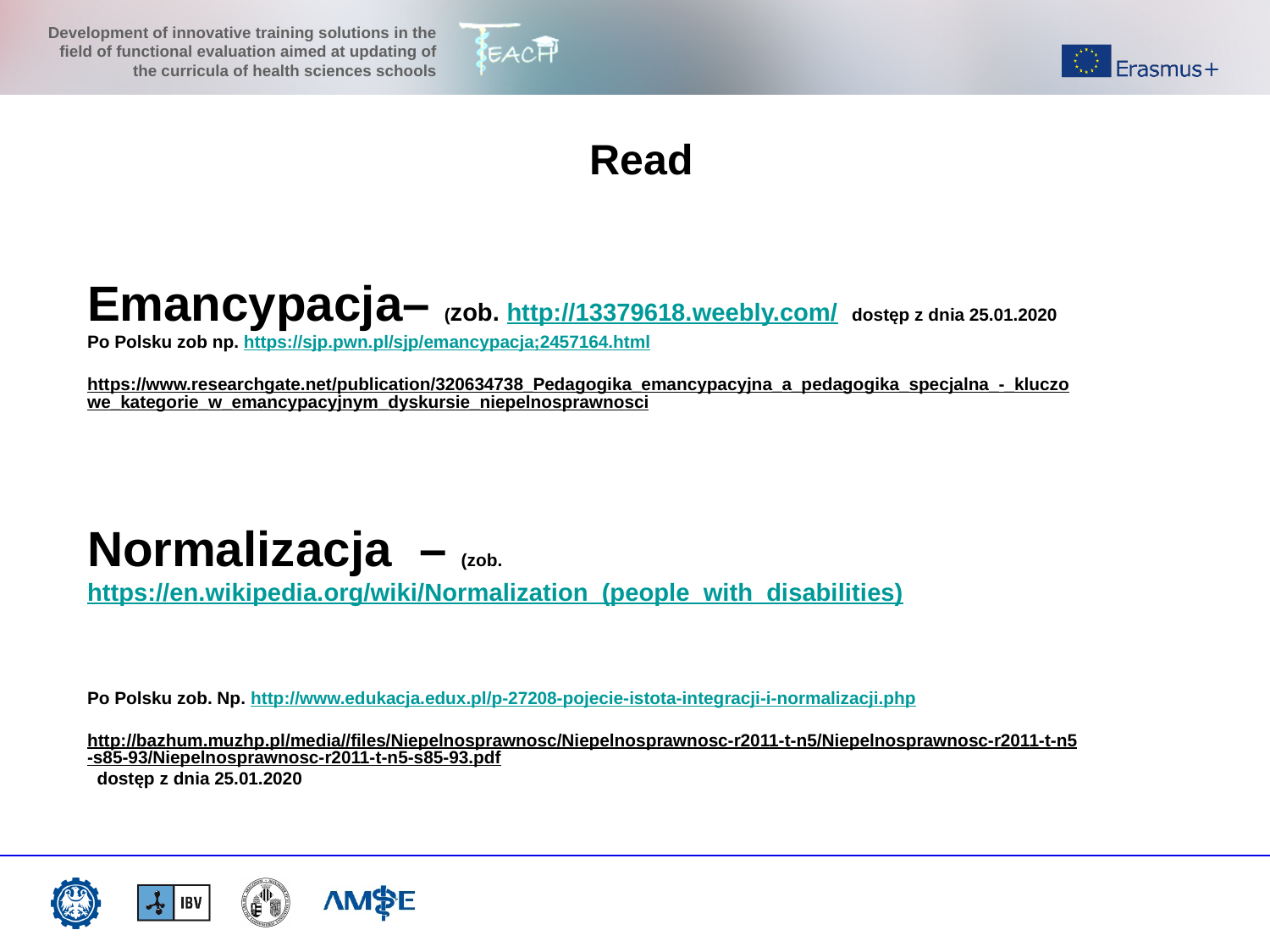

Read

Emancypacja– (zob. http://13379618.weebly.com/  dostęp z dnia 25.01.2020
Po Polsku zob np. https://sjp.pwn.pl/sjp/emancypacja;2457164.html

https://www.researchgate.net/publication/320634738_Pedagogika_emancypacyjna_a_pedagogika_specjalna_-_kluczowe_kategorie_w_emancypacyjnym_dyskursie_niepelnosprawnosci

essed on 21.01.2020)
Normalizacja  – (zob. https://en.wikipedia.org/wiki/Normalization_(people_with_disabilities)
a
https://www.disabilitymuseum.org/dhm/lib/detail.html?id=1941&page=all)

Po Polsku zob. Np. http://www.edukacja.edux.pl/p-27208-pojecie-istota-integracji-i-normalizacji.php

http://bazhum.muzhp.pl/media//files/Niepelnosprawnosc/Niepelnosprawnosc-r2011-t-n5/Niepelnosprawnosc-r2011-t-n5-s85-93/Niepelnosprawnosc-r2011-t-n5-s85-93.pdf  dostęp z dnia 25.01.2020

ccessed on 21.01.2020)